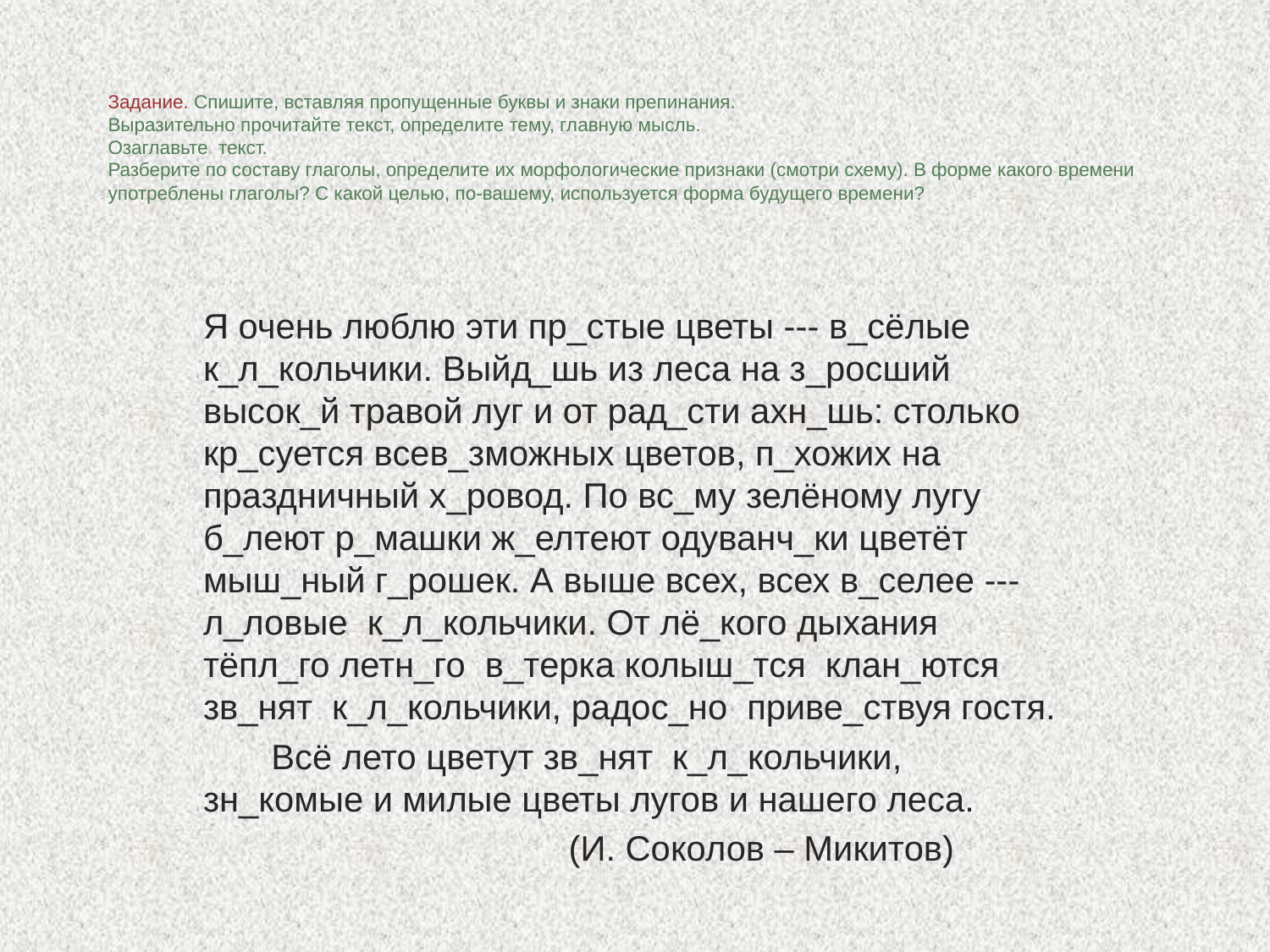

# Задание. Спишите, вставляя пропущенные буквы и знаки препинания. Выразительно прочитайте текст, определите тему, главную мысль. Озаглавьте  текст. Разберите по составу глаголы, определите их морфологические признаки (смотри схему). В форме какого времени употреблены глаголы? С какой целью, по-вашему, используется форма будущего времени?
Я очень люблю эти пр_стые цветы --- в_сёлые  к_л_кольчики. Выйд_шь из леса на з_росший высок_й травой луг и от рад_сти ахн_шь: столько кр_суется всев_зможных цветов, п_хожих на праздничный х_ровод. По вс_му зелёному лугу б_леют р_машки ж_елтеют одуванч_ки цветёт мыш_ный г_рошек. А выше всех, всех в_селее --- л_ловые  к_л_кольчики. От лё_кого дыхания тёпл_го летн_го  в_терка колыш_тся  клан_ются зв_нят  к_л_кольчики, радос_но  приве_ствуя гостя.
       Всё лето цветут зв_нят  к_л_кольчики, зн_комые и милые цветы лугов и нашего леса.
                          (И. Соколов – Микитов)